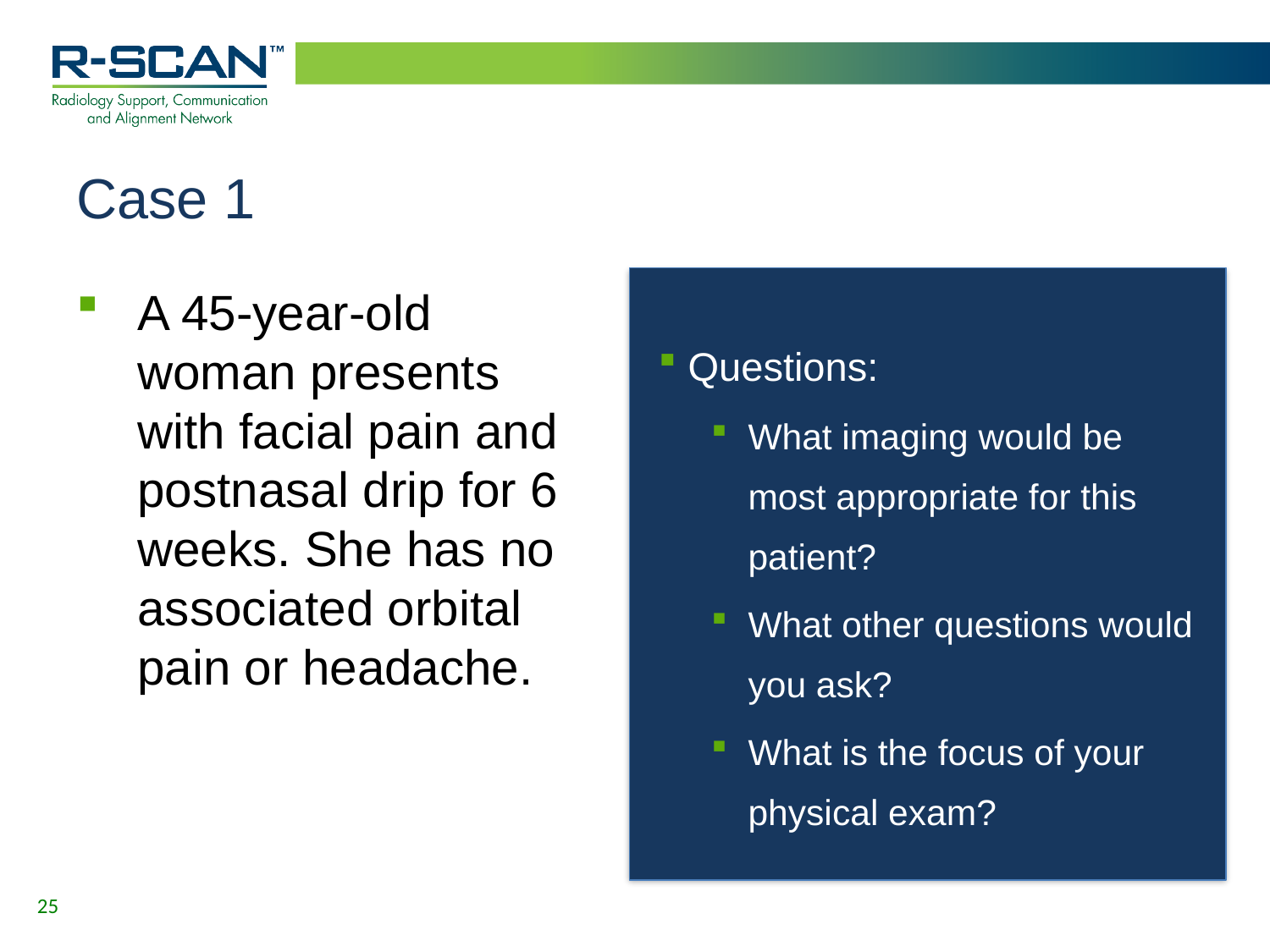

# Case 1

A 45-year-old woman presents with facial pain and postnasal drip for 6 weeks. She has no associated orbital pain or headache.
Questions:
What imaging would be most appropriate for this patient?
What other questions would you ask?
What is the focus of your physical exam?

25